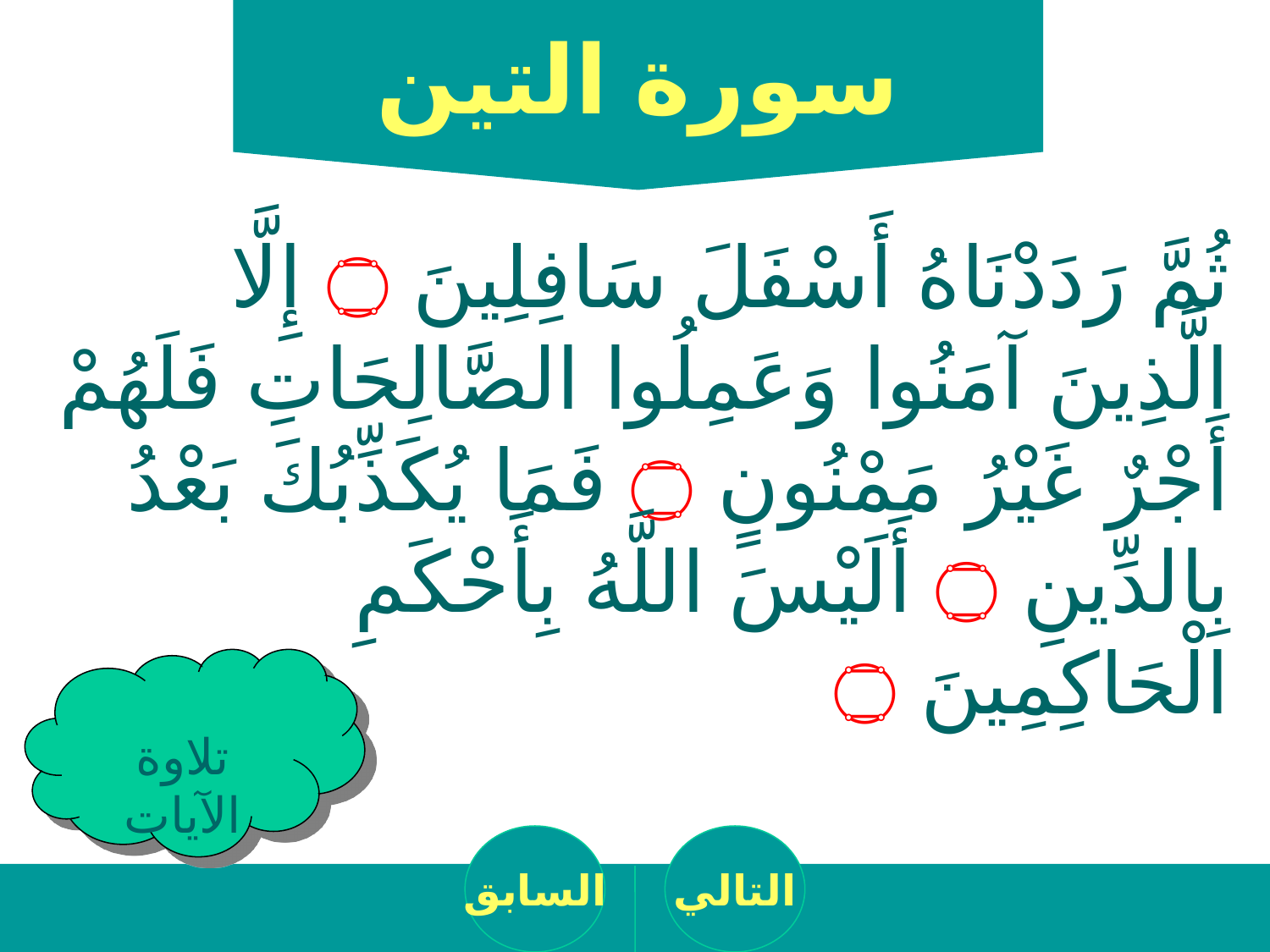

سورة التين
ثُمَّ رَدَدْنَاهُ أَسْفَلَ سَافِلِينَ ۝ إِلَّا الَّذِينَ آمَنُوا وَعَمِلُوا الصَّالِحَاتِ فَلَهُمْ أَجْرٌ غَيْرُ مَمْنُونٍ ۝ فَمَا يُكَذِّبُكَ بَعْدُ بِالدِّينِ ۝ أَلَيْسَ اللَّهُ بِأَحْكَمِ الْحَاكِمِينَ ۝
تلاوة الآيات
السابق
التالي